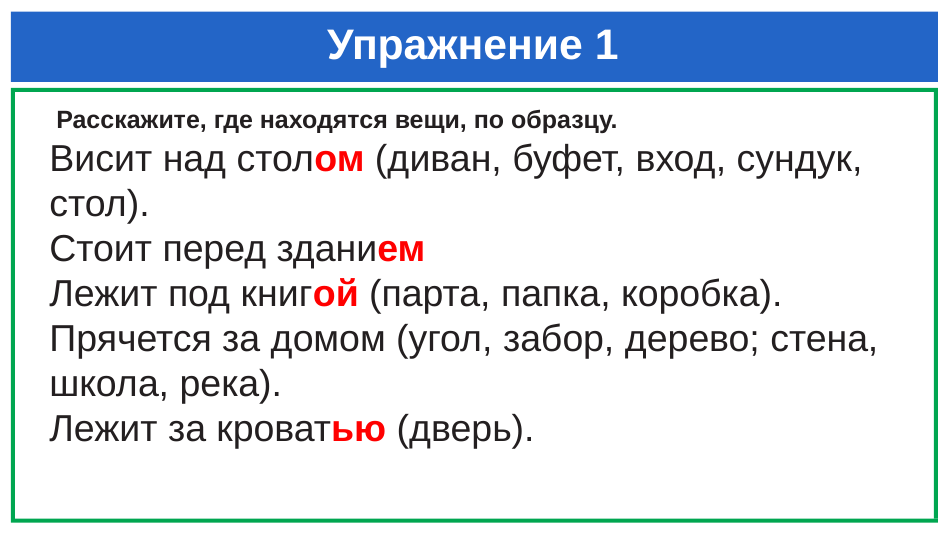

# Упражнение 1
 Расскажите, где находятся вещи, по образцу.
Висит над столом (диван, буфет, вход, сундук, стол).
Стоит перед зданием
Лежит под книгой (парта, папка, коробка).
Прячется за домом (угол, забор, дерево; стена, школа, река).
Лежит за кроватью (дверь).